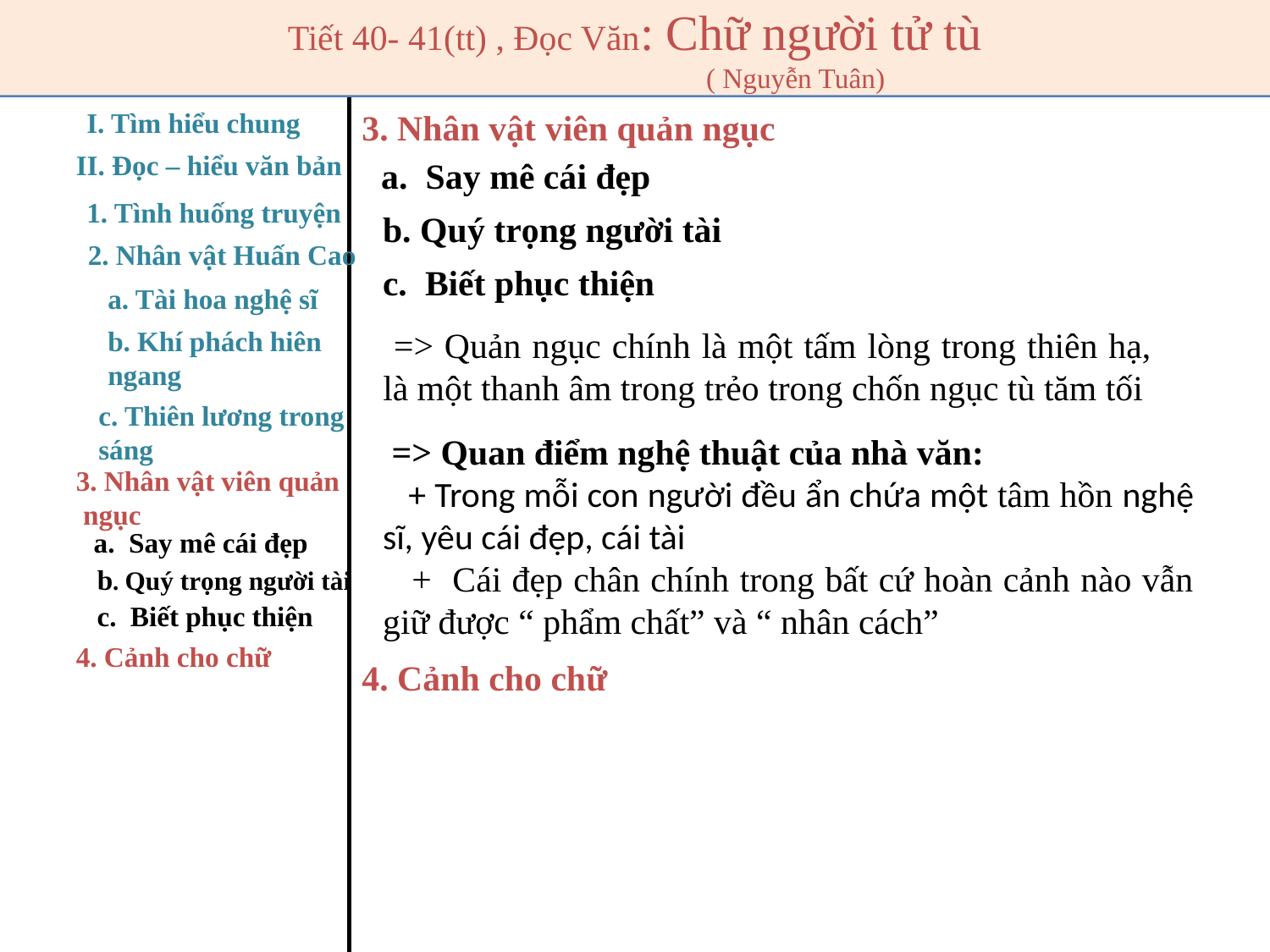

Tiết 40- 41(tt) , Đọc Văn: Chữ người tử tù
                                              ( Nguyễn Tuân)
Tiết 40- 41(tt) , Đọc Văn: Chữ người tử tù

I. Tìm hiểu chung

3. Nhân vật viên quản ngục
II. Đọc – hiểu văn bản
 a.  Say mê cái đẹp
1. Tình huống truyện
b. Quý trọng người tài
2. Nhân vật Huấn Cao
c.  Biết phục thiện
a. Tài hoa nghệ sĩ
b. Khí phách hiên ngang
 => Quản ngục chính là một tấm lòng trong thiên hạ, là một thanh âm trong trẻo trong chốn ngục tù tăm tối

c. Thiên lương trong sáng
 => Quan điểm nghệ thuật của nhà văn:
   + Trong mỗi con người đều ẩn chứa một tâm hồn nghệ sĩ, yêu cái đẹp, cái tài
   +  Cái đẹp chân chính trong bất cứ hoàn cảnh nào vẫn giữ được “ phẩm chất” và “ nhân cách”
3. Nhân vật viên quản
 ngục
 a.  Say mê cái đẹp
b. Quý trọng người tài
c.  Biết phục thiện
4. Cảnh cho chữ
4. Cảnh cho chữ